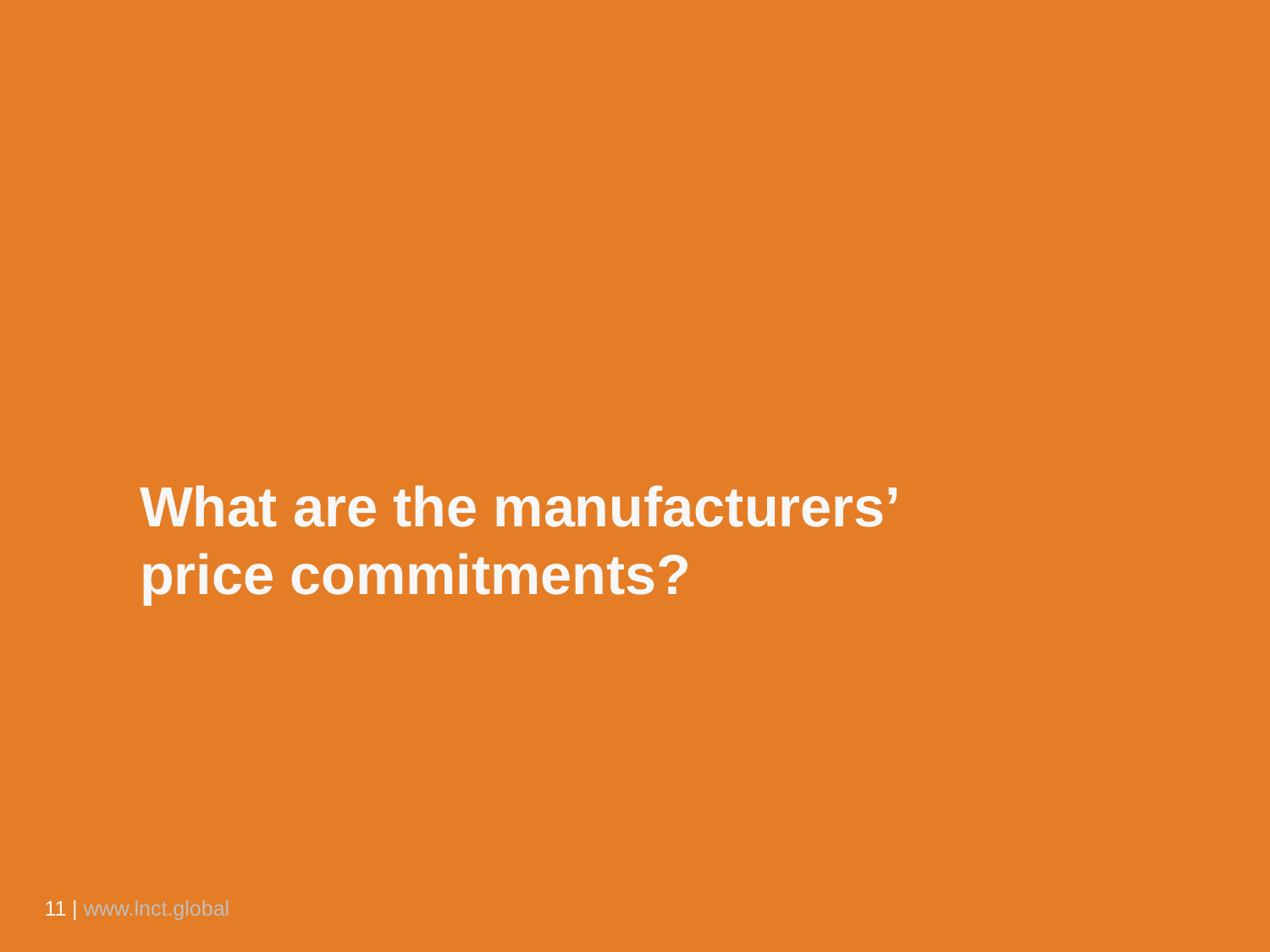

# What are the manufacturers’ price commitments?
11 | www.lnct.global